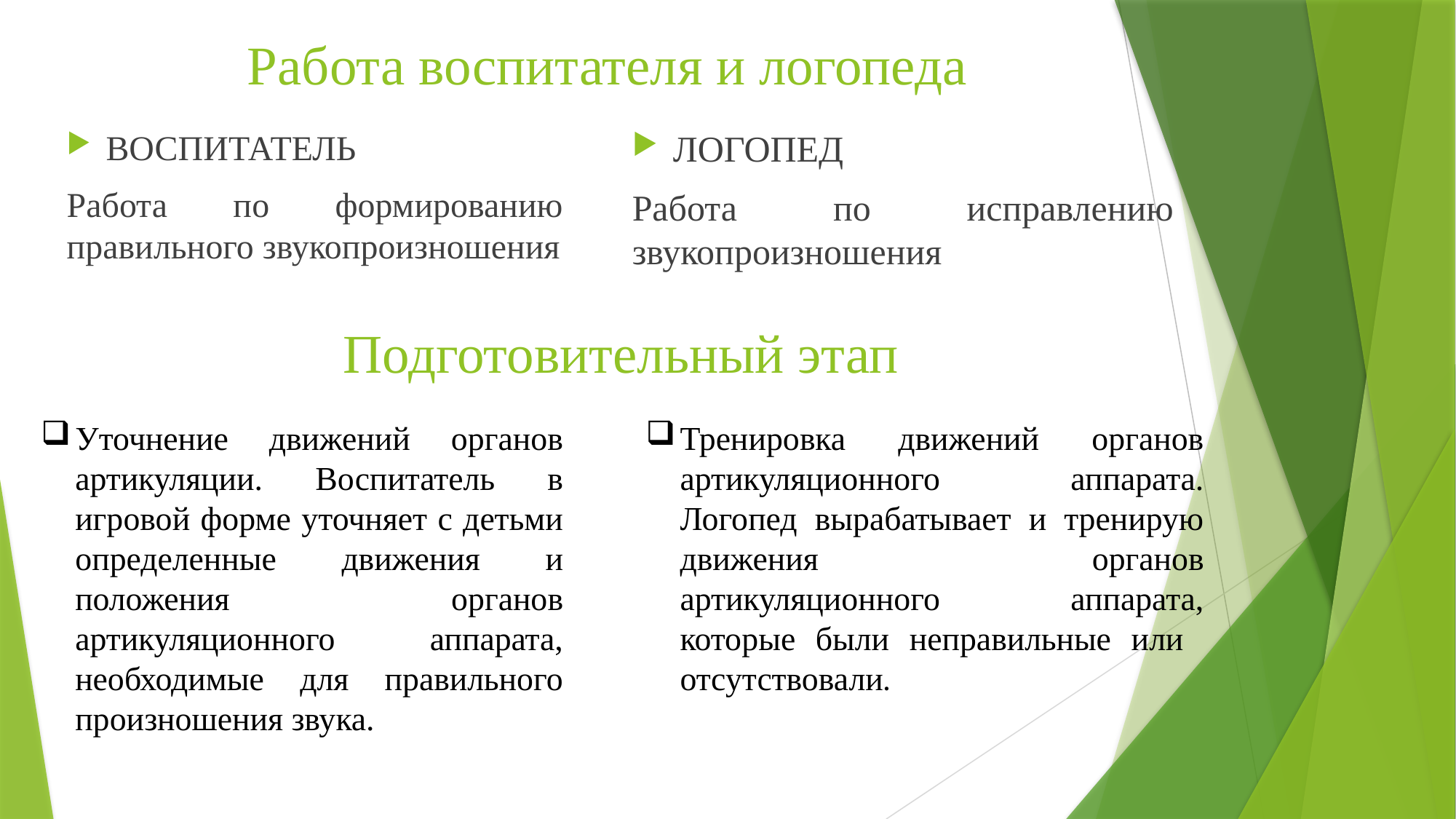

# Работа воспитателя и логопеда
ЛОГОПЕД
Работа по исправлению звукопроизношения
ВОСПИТАТЕЛЬ
Работа по формированию правильного звукопроизношения
Подготовительный этап
Уточнение движений органов артикуляции. Воспитатель в игровой форме уточняет с детьми определенные движения и положения органов артикуляционного аппарата, необходимые для правильного произношения звука.

Тренировка движений органов артикуляционного аппарата. Логопед вырабатывает и тренирую движения органов артикуляционного аппарата, которые были неправильные или  отсутствовали.